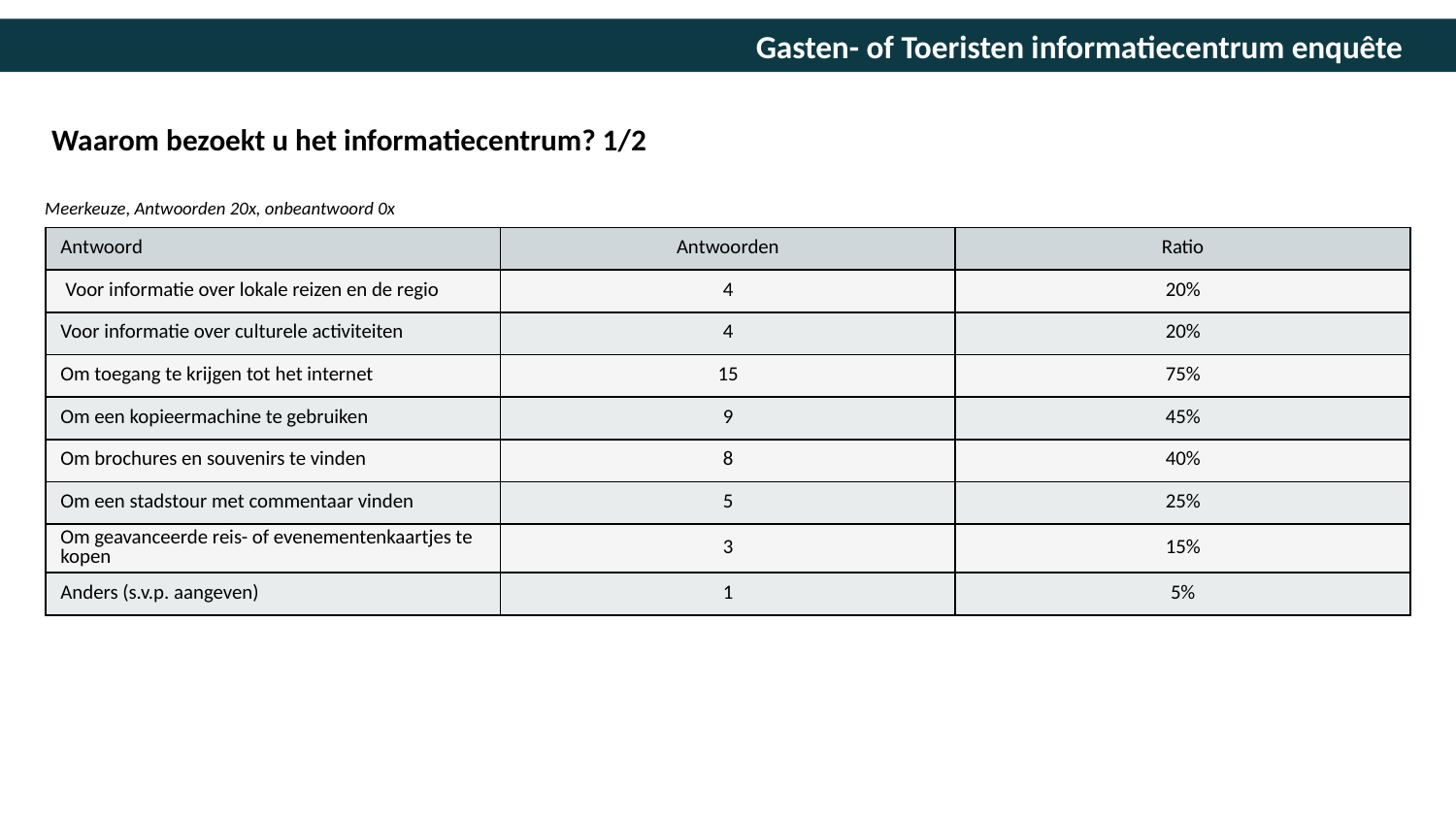

Waarom bezoekt u het informatiecentrum? 1/2
Meerkeuze, Antwoorden 20x, onbeantwoord 0x
| Antwoord | Antwoorden | Ratio |
| --- | --- | --- |
| Voor informatie over lokale reizen en de regio | 4 | 20% |
| Voor informatie over culturele activiteiten | 4 | 20% |
| Om toegang te krijgen tot het internet | 15 | 75% |
| Om een kopieermachine te gebruiken | 9 | 45% |
| Om brochures en souvenirs te vinden | 8 | 40% |
| Om een stadstour met commentaar vinden | 5 | 25% |
| Om geavanceerde reis- of evenementenkaartjes te kopen | 3 | 15% |
| Anders (s.v.p. aangeven) | 1 | 5% |